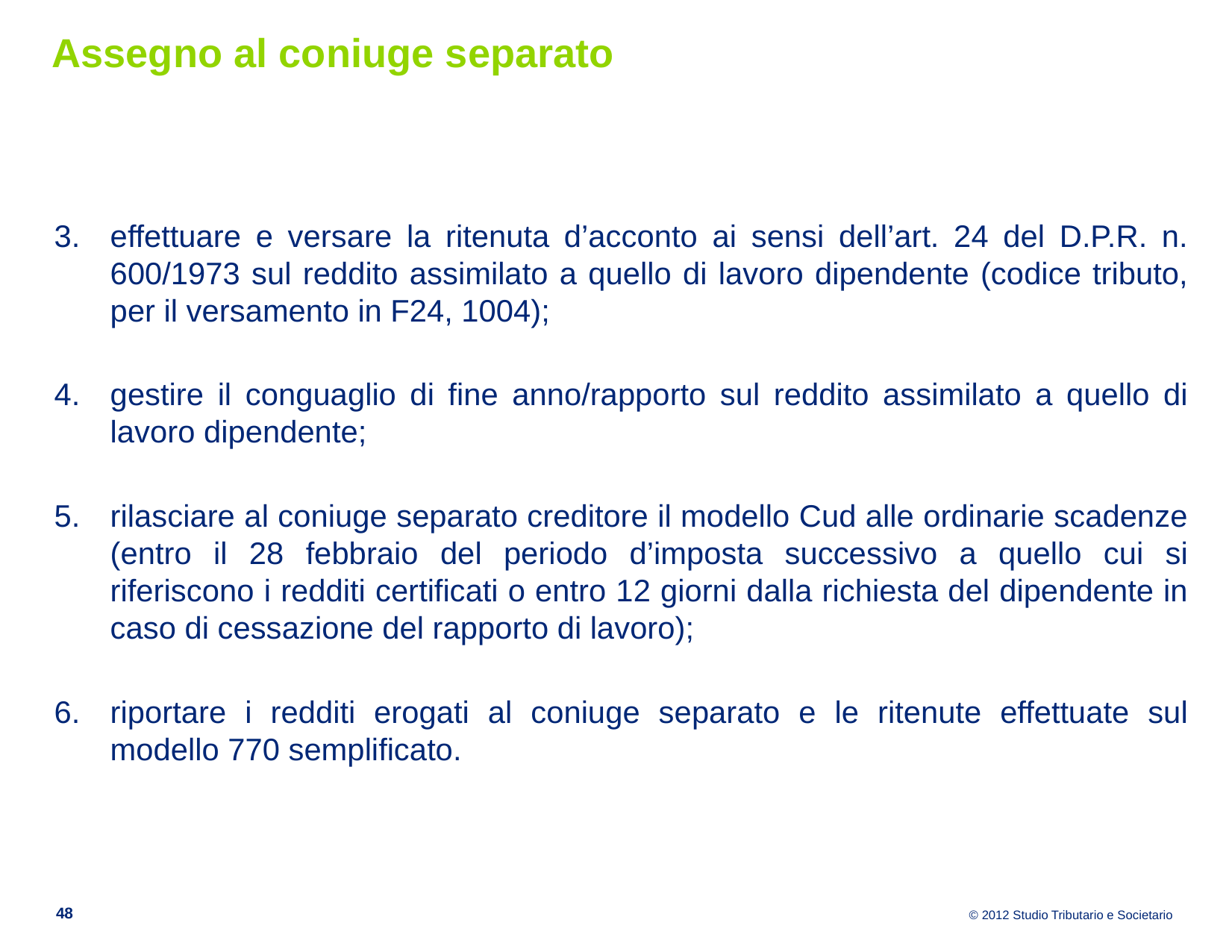

# Assegno al coniuge separato

effettuare e versare la ritenuta d’acconto ai sensi dell’art. 24 del D.P.R. n. 600/1973 sul reddito assimilato a quello di lavoro dipendente (codice tributo, per il versamento in F24, 1004);

gestire il conguaglio di fine anno/rapporto sul reddito assimilato a quello di lavoro dipendente;

rilasciare al coniuge separato creditore il modello Cud alle ordinarie scadenze (entro il 28 febbraio del periodo d’imposta successivo a quello cui si riferiscono i redditi certificati o entro 12 giorni dalla richiesta del dipendente in caso di cessazione del rapporto di lavoro);

riportare i redditi erogati al coniuge separato e le ritenute effettuate sul modello 770 semplificato.

48